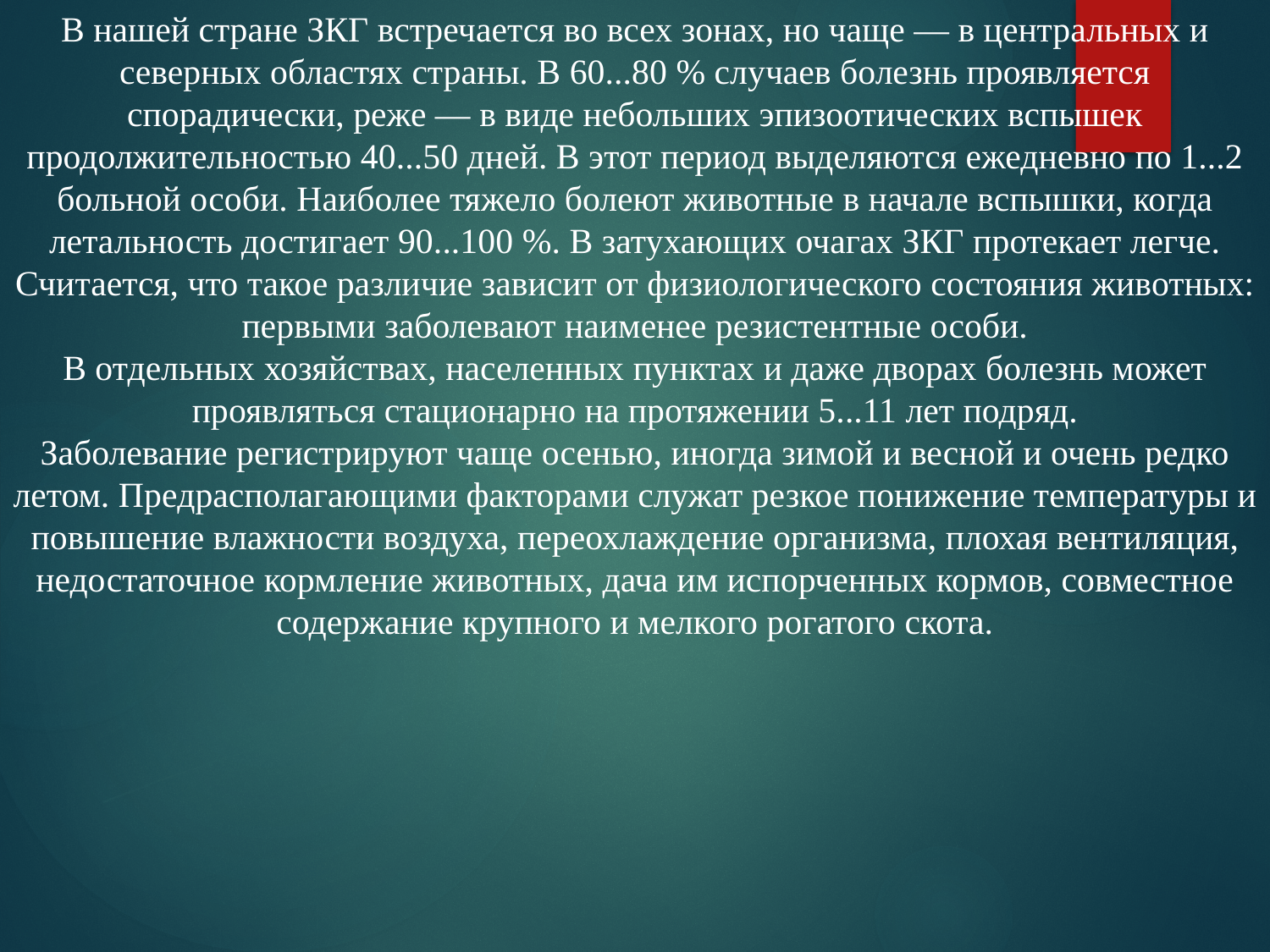

# В нашей стране ЗКГ встречается во всех зонах, но чаще — в центральных и северных областях страны. В 60...80 % случаев болезнь проявляется спорадически, реже — в виде небольших эпизоотических вспышек продолжительностью 40...50 дней. В этот период выделяются ежедневно по 1...2 больной особи. Наиболее тяжело болеют животные в начале вспышки, когда летальность достигает 90...100 %. В затухающих очагах ЗКГ протекает легче. Считается, что такое различие зависит от физиологического состояния животных: первыми заболевают наименее резистентные особи. В отдельных хозяйствах, населенных пунктах и даже дворах болезнь может проявляться стационарно на протяжении 5...11 лет подряд. Заболевание регистрируют чаще осенью, иногда зимой и весной и очень редко летом. Предрасполагающими факторами служат резкое понижение температуры и повышение влажности воздуха, переохлаждение организма, плохая вентиляция, недостаточное кормление животных, дача им испорченных кормов, совместное содержание крупного и мелкого рогатого скота.